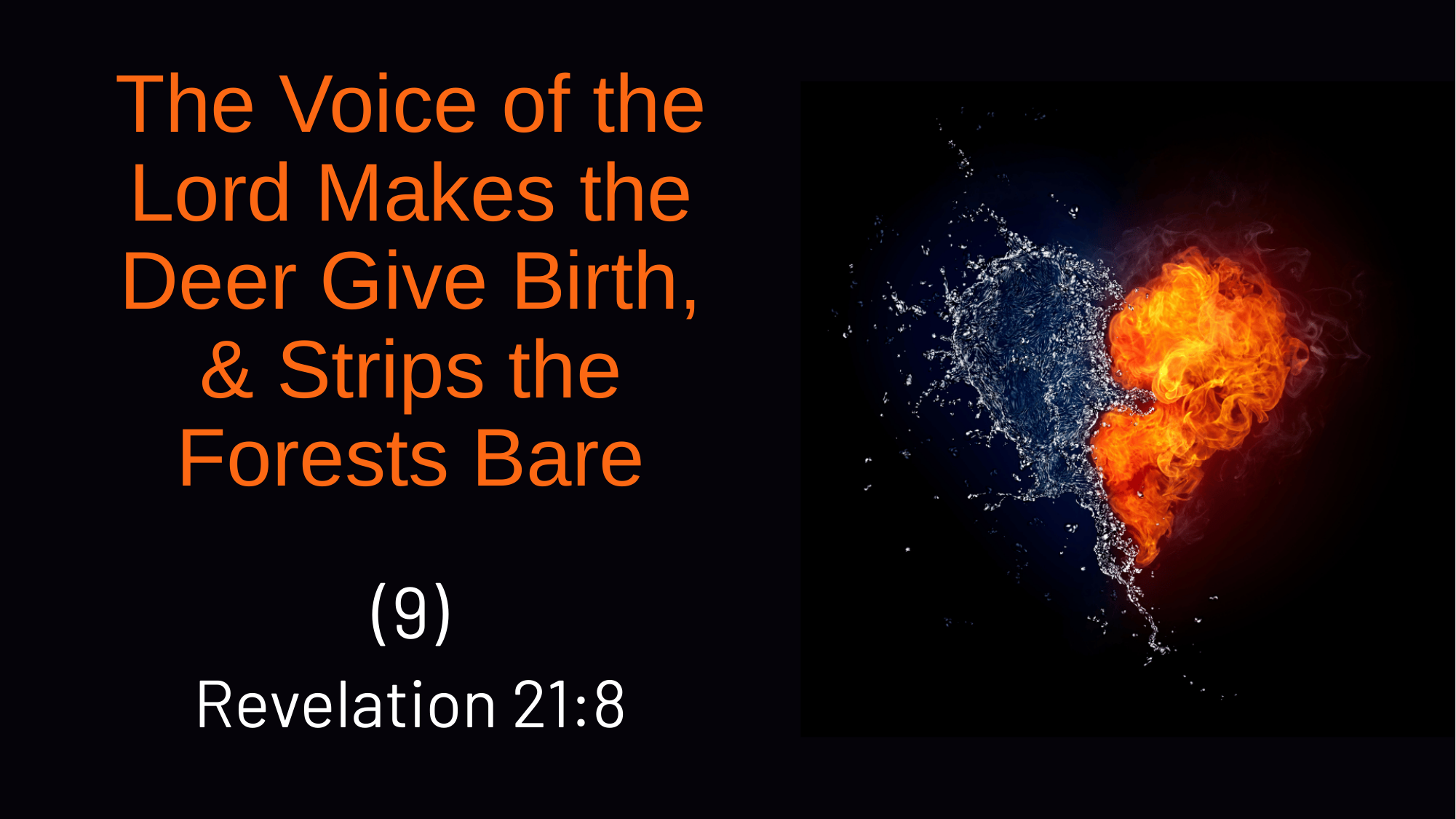

# The Voice of the Lord Makes the Deer Give Birth, & Strips the Forests Bare
(9)
Revelation 21:8